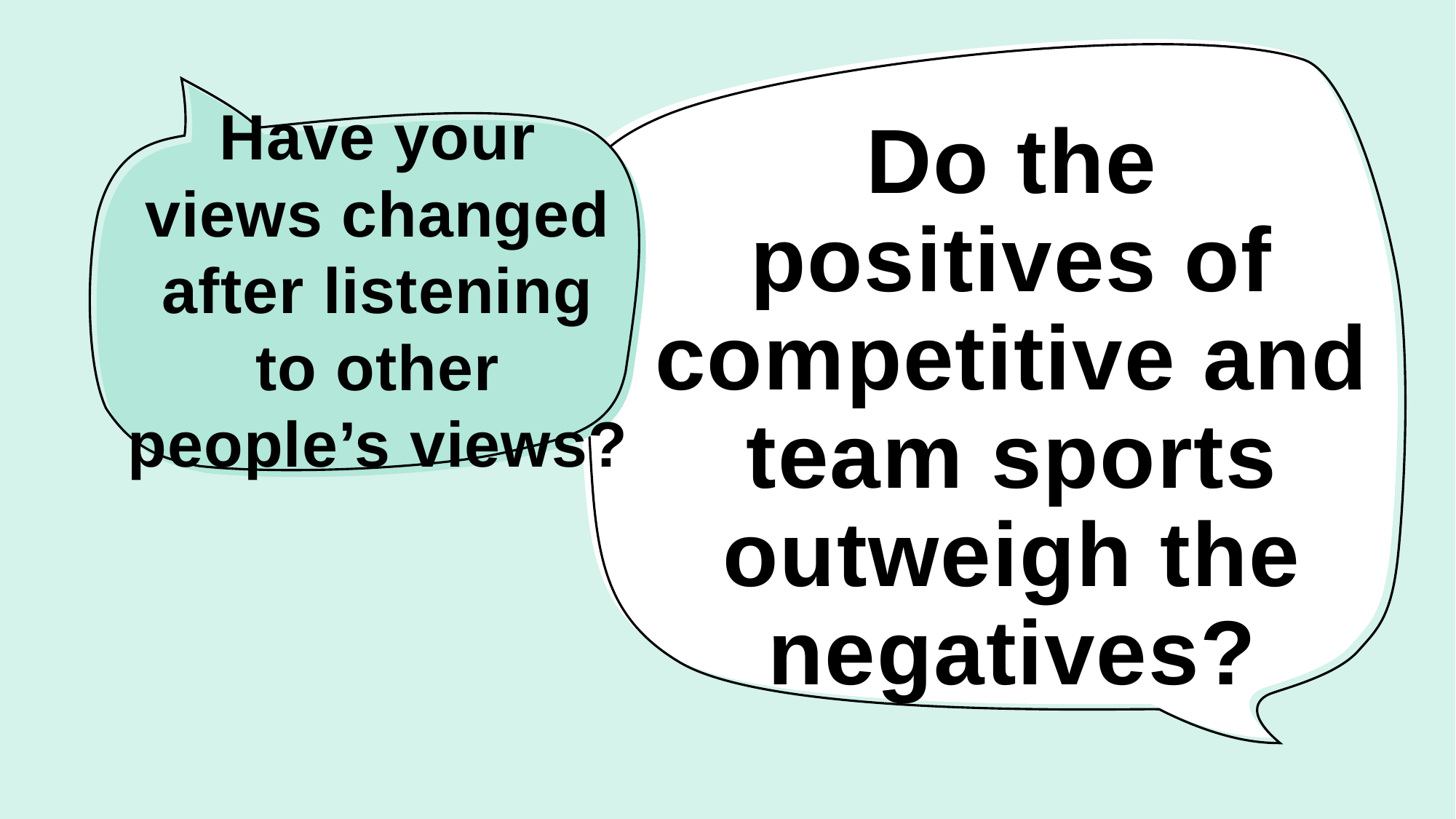

# Do the positives of competitive and team sports outweigh the negatives?

Have your views changed after listening to other people’s views?